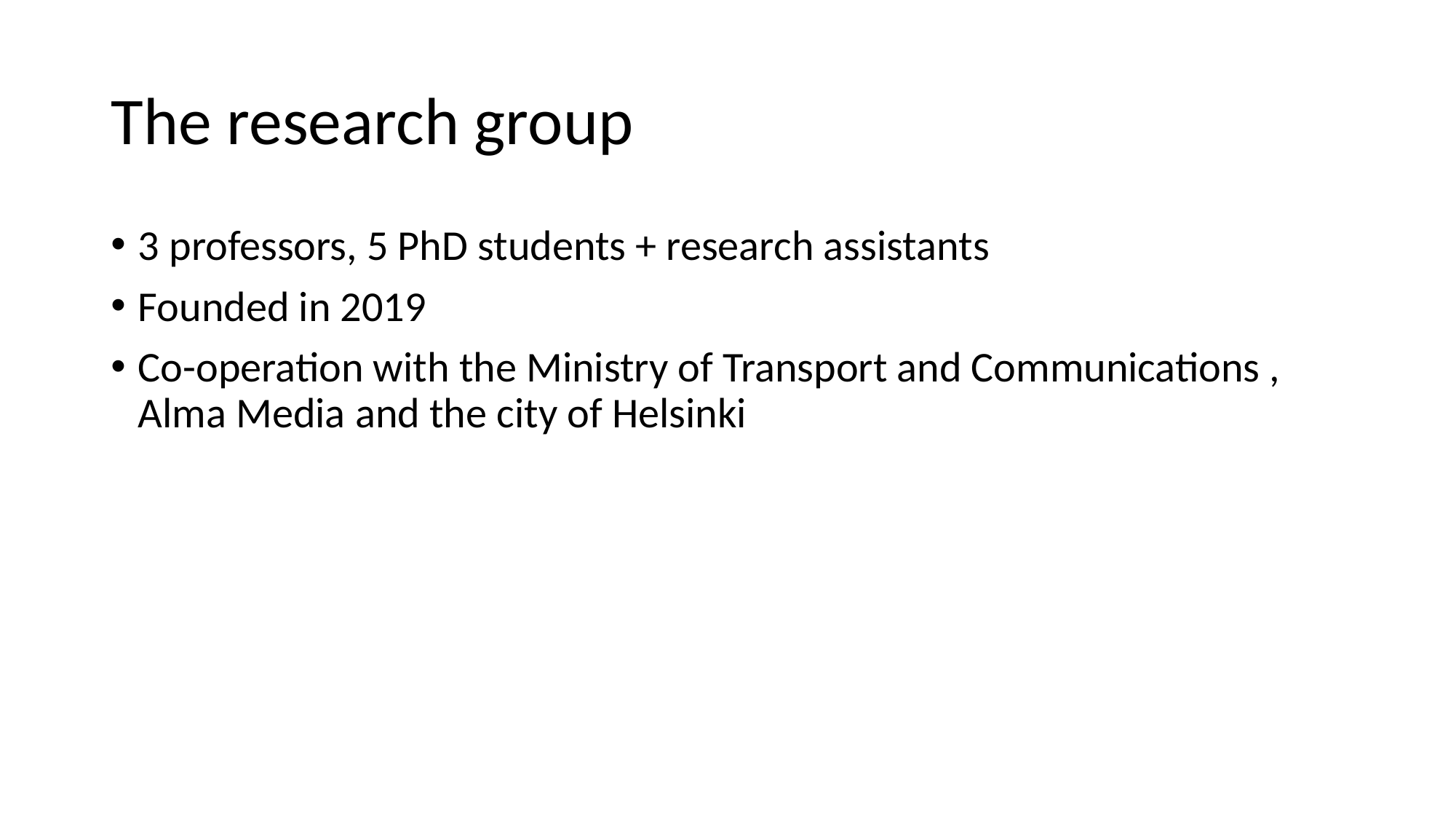

# The research group
3 professors, 5 PhD students + research assistants
Founded in 2019
Co-operation with the Ministry of Transport and Communications , Alma Media and the city of Helsinki